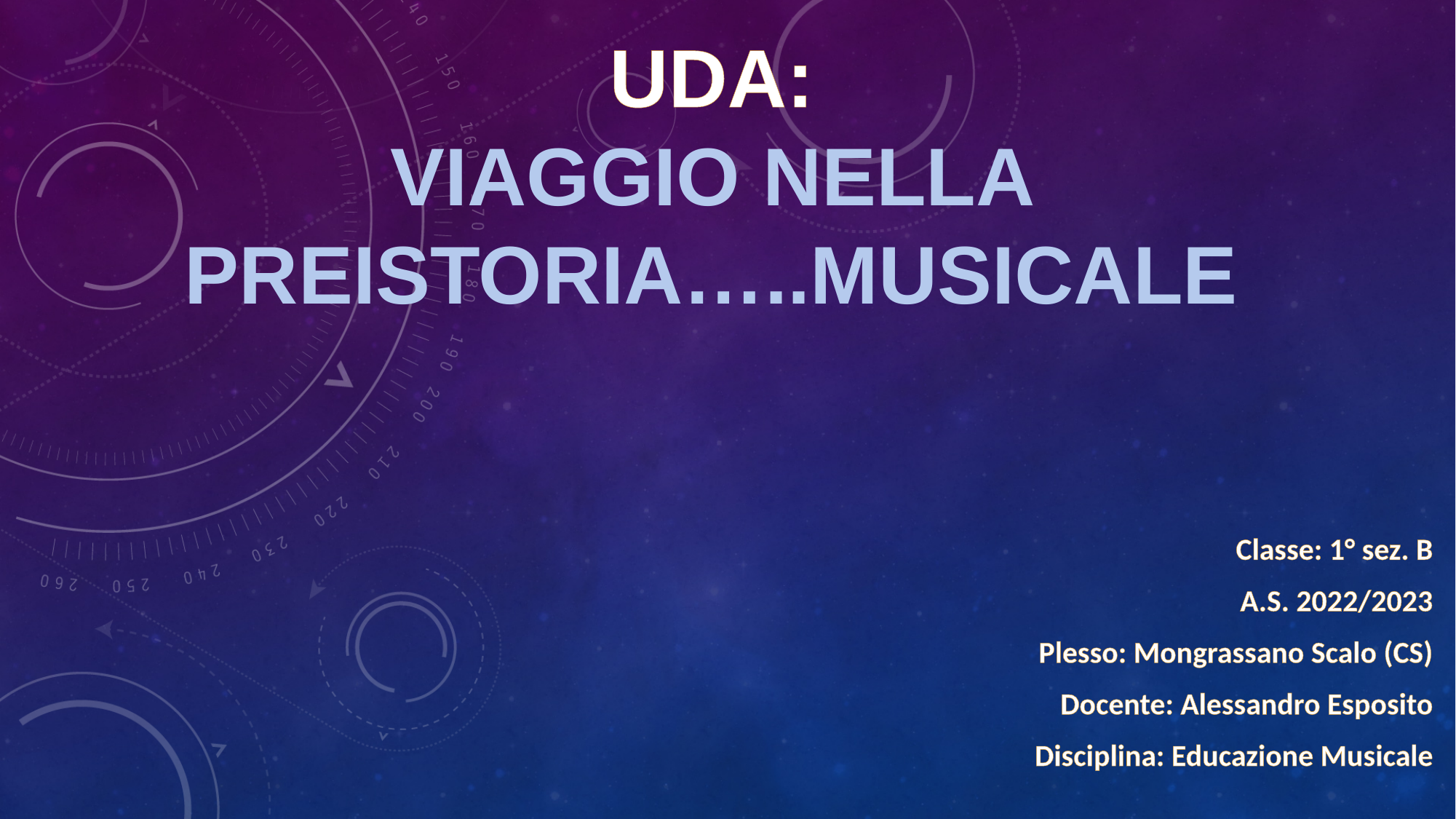

UDA:
VIAGGIO NELLA PREISTORIA…..MUSICALE
#
Classe: 1° sez. B
A.S. 2022/2023
Plesso: Mongrassano Scalo (CS)
Docente: Alessandro Esposito
Disciplina: Educazione Musicale